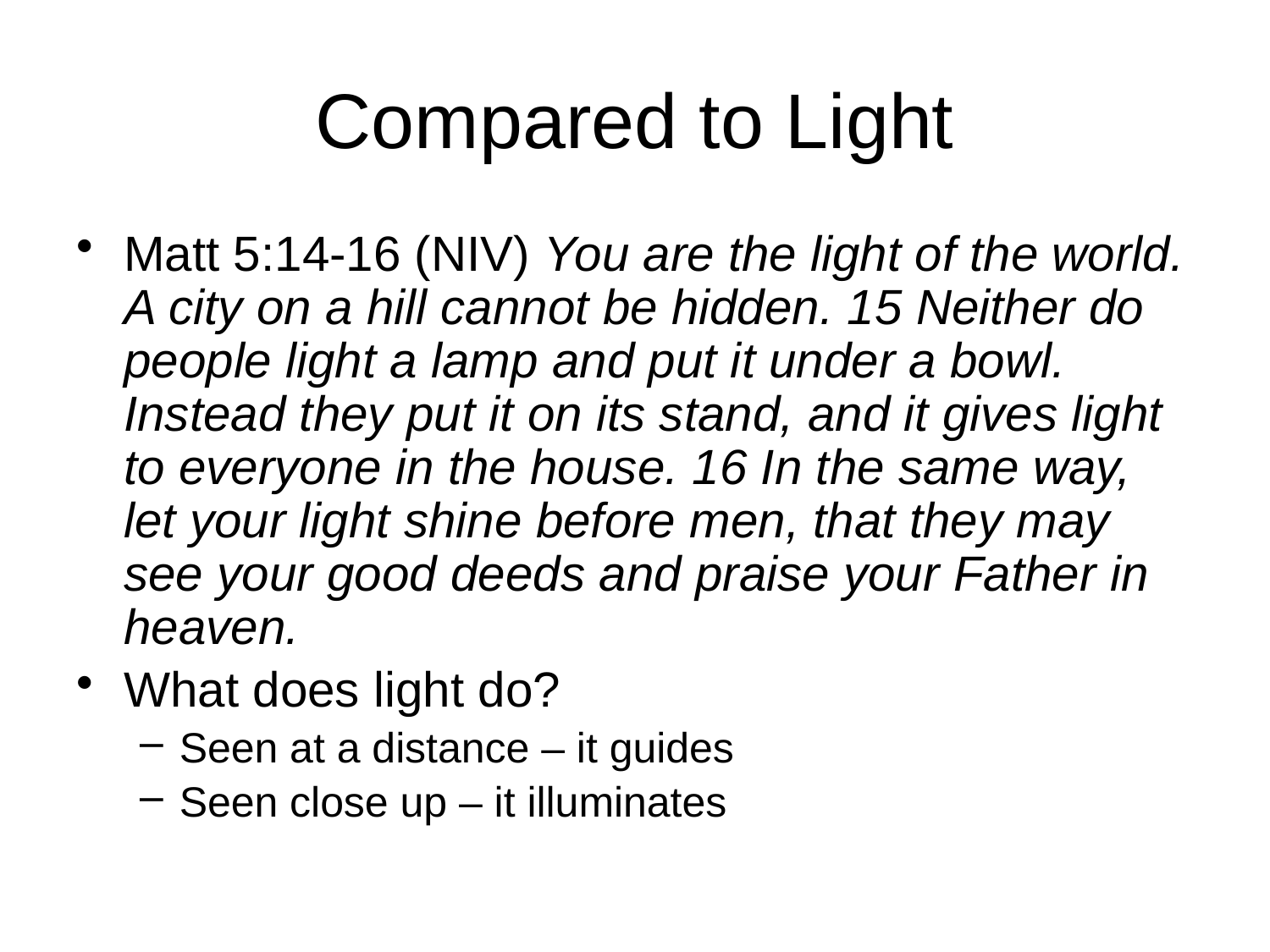

# Compared to Light
Matt 5:14-16 (NIV) You are the light of the world. A city on a hill cannot be hidden. 15 Neither do people light a lamp and put it under a bowl. Instead they put it on its stand, and it gives light to everyone in the house. 16 In the same way, let your light shine before men, that they may see your good deeds and praise your Father in heaven.
What does light do?
Seen at a distance – it guides
Seen close up – it illuminates